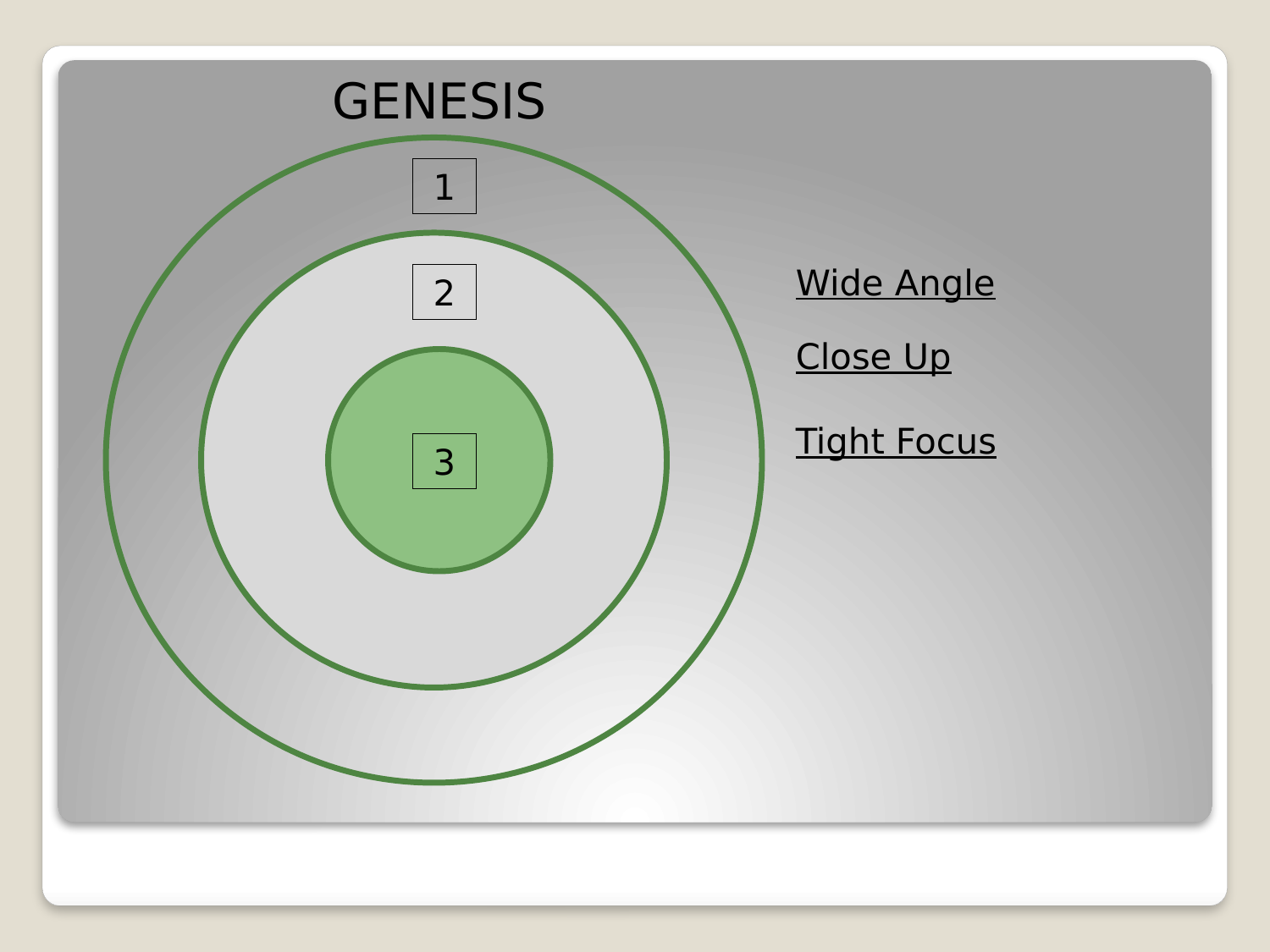

GENESIS

1

Wide Angle
2
Close Up

Tight Focus
3